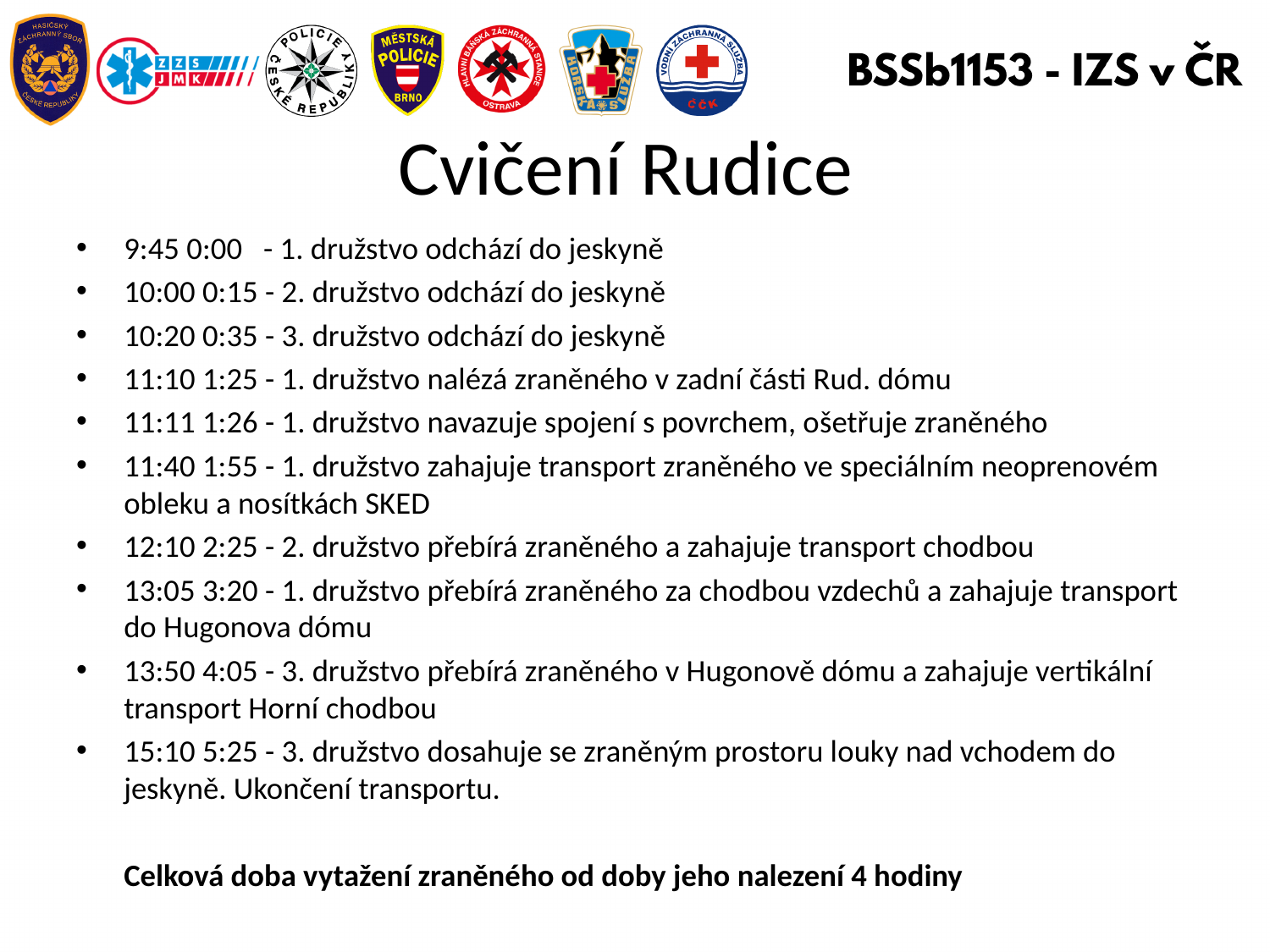

# Cvičení Rudice
9:45 0:00   - 1. družstvo odchází do jeskyně
10:00 0:15 - 2. družstvo odchází do jeskyně
10:20 0:35 - 3. družstvo odchází do jeskyně
11:10 1:25 - 1. družstvo nalézá zraněného v zadní části Rud. dómu
11:11 1:26 - 1. družstvo navazuje spojení s povrchem, ošetřuje zraněného
11:40 1:55 - 1. družstvo zahajuje transport zraněného ve speciálním neoprenovém obleku a nosítkách SKED
12:10 2:25 - 2. družstvo přebírá zraněného a zahajuje transport chodbou
13:05 3:20 - 1. družstvo přebírá zraněného za chodbou vzdechů a zahajuje transport do Hugonova dómu
13:50 4:05 - 3. družstvo přebírá zraněného v Hugonově dómu a zahajuje vertikální transport Horní chodbou
15:10 5:25 - 3. družstvo dosahuje se zraněným prostoru louky nad vchodem do jeskyně. Ukončení transportu.

	Celková doba vytažení zraněného od doby jeho nalezení 4 hodiny